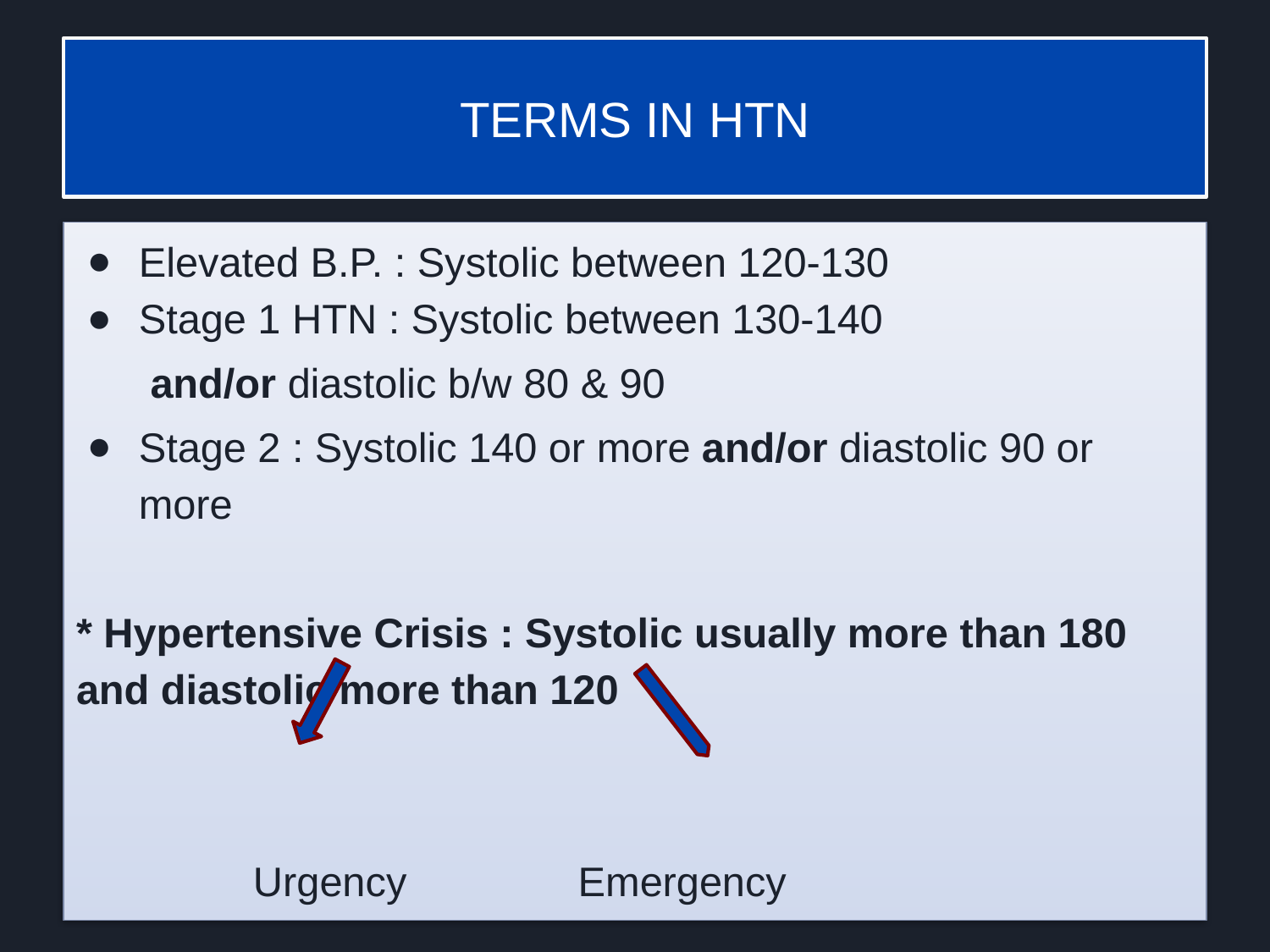

# TERMS IN HTN
Elevated B.P. : Systolic between 120-130
Stage 1 HTN : Systolic between 130-140
 and/or diastolic b/w 80 & 90
Stage 2 : Systolic 140 or more and/or diastolic 90 or more

* Hypertensive Crisis : Systolic usually more than 180 and diastolic more than 120

          Urgency               Emergency